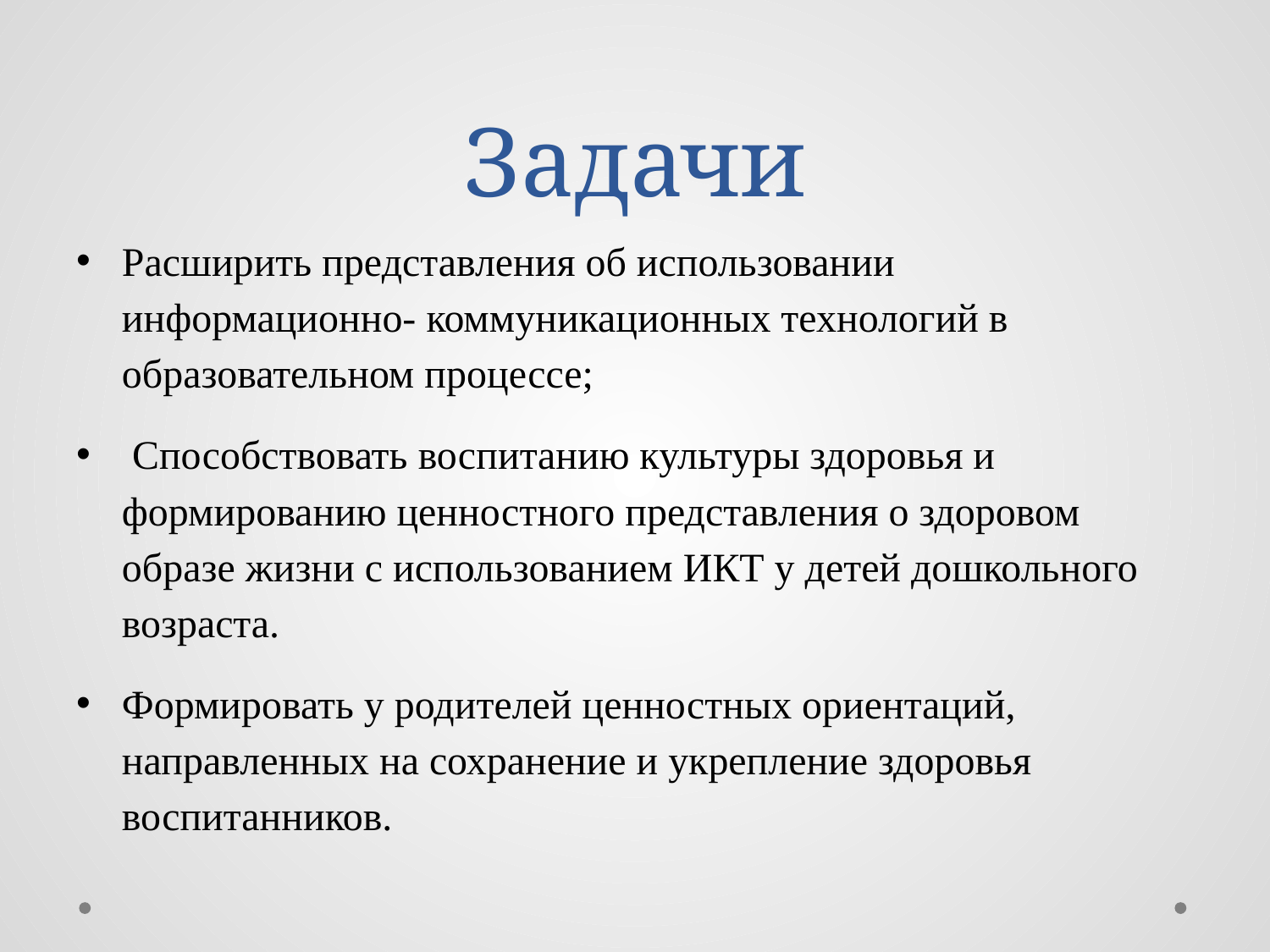

# Задачи
Расширить представления об использовании информационно- коммуникационных технологий в образовательном процессе;
 Способствовать воспитанию культуры здоровья и формированию ценностного представления о здоровом образе жизни с использованием ИКТ у детей дошкольного возраста.
Формировать у родителей ценностных ориентаций, направленных на сохранение и укрепление здоровья воспитанников.